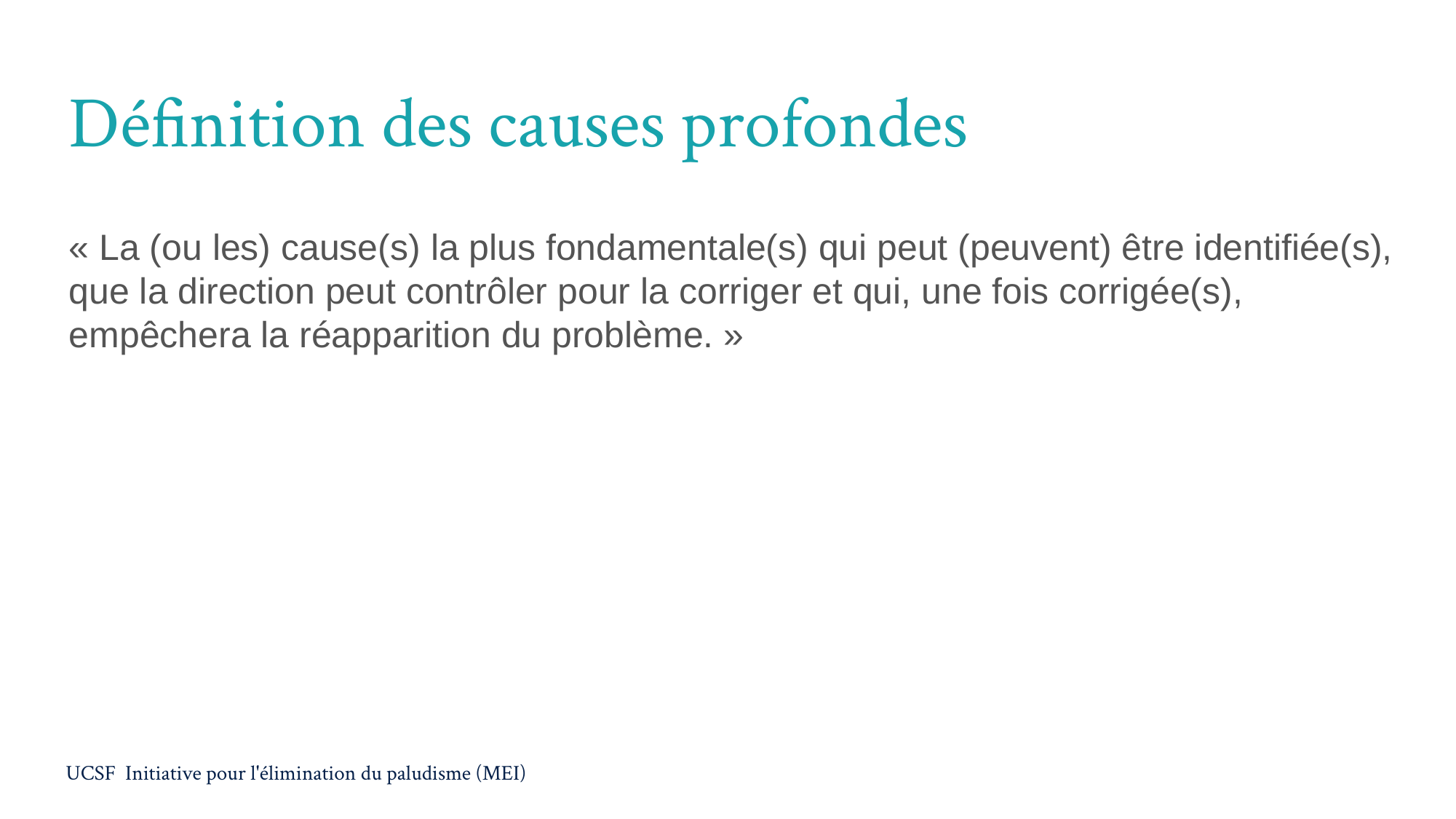

# Définition des causes profondes
« La (ou les) cause(s) la plus fondamentale(s) qui peut (peuvent) être identifiée(s), que la direction peut contrôler pour la corriger et qui, une fois corrigée(s), empêchera la réapparition du problème. »